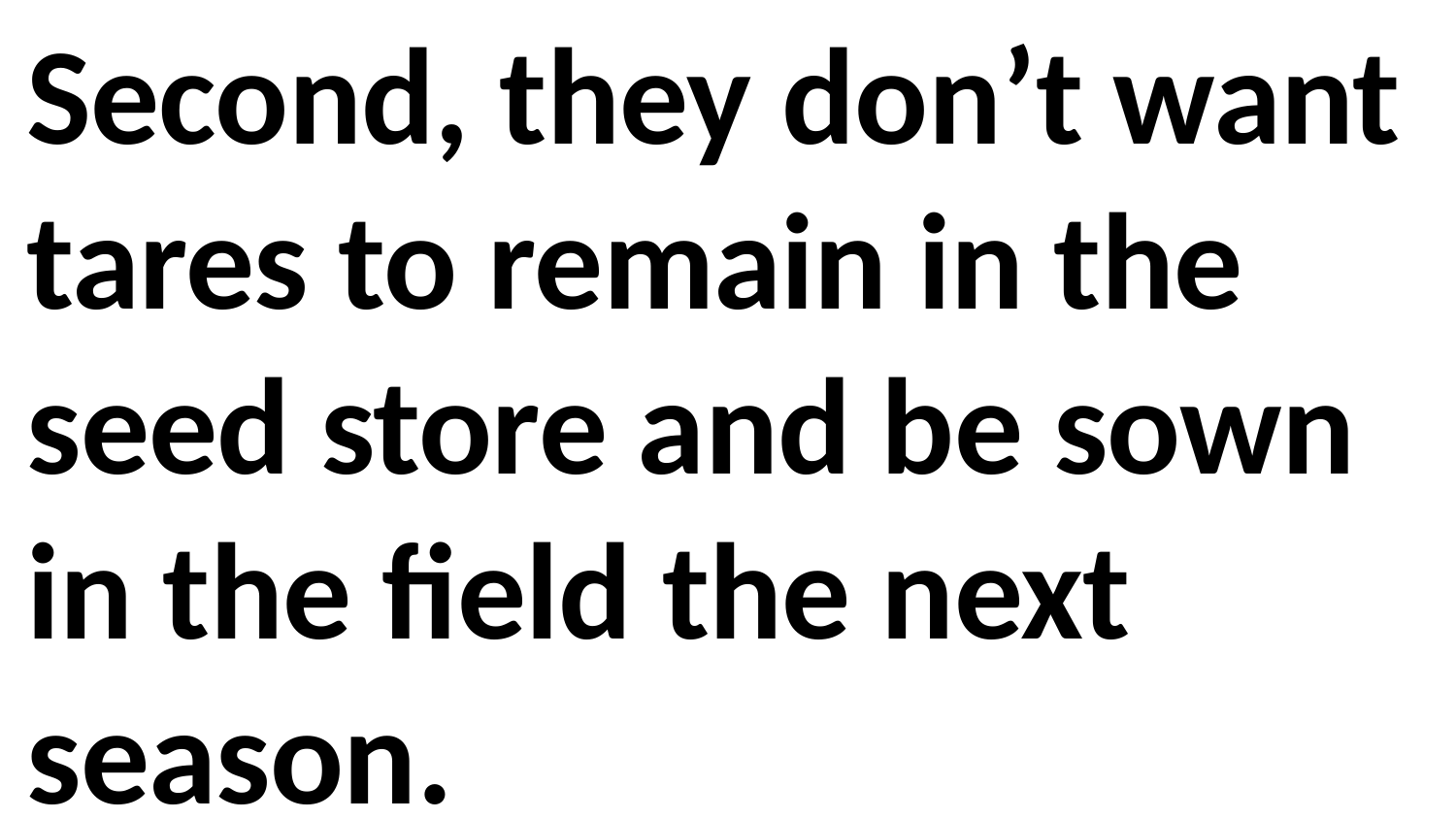

Second, they don’t want tares to remain in the seed store and be sown in the field the next season.